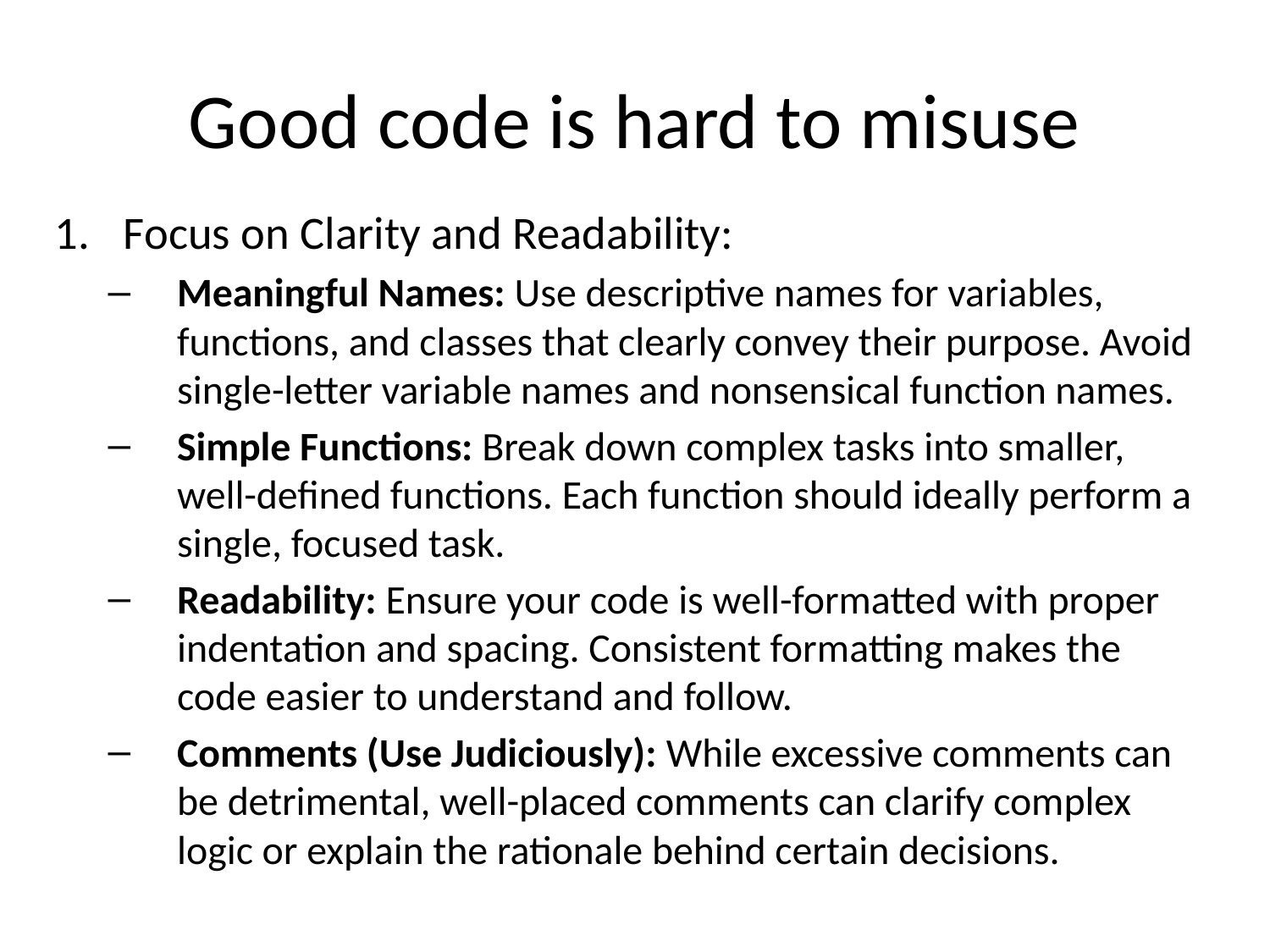

# Good code is hard to misuse
Focus on Clarity and Readability:
Meaningful Names: Use descriptive names for variables, functions, and classes that clearly convey their purpose. Avoid single-letter variable names and nonsensical function names.
Simple Functions: Break down complex tasks into smaller, well-defined functions. Each function should ideally perform a single, focused task.
Readability: Ensure your code is well-formatted with proper indentation and spacing. Consistent formatting makes the code easier to understand and follow.
Comments (Use Judiciously): While excessive comments can be detrimental, well-placed comments can clarify complex logic or explain the rationale behind certain decisions.